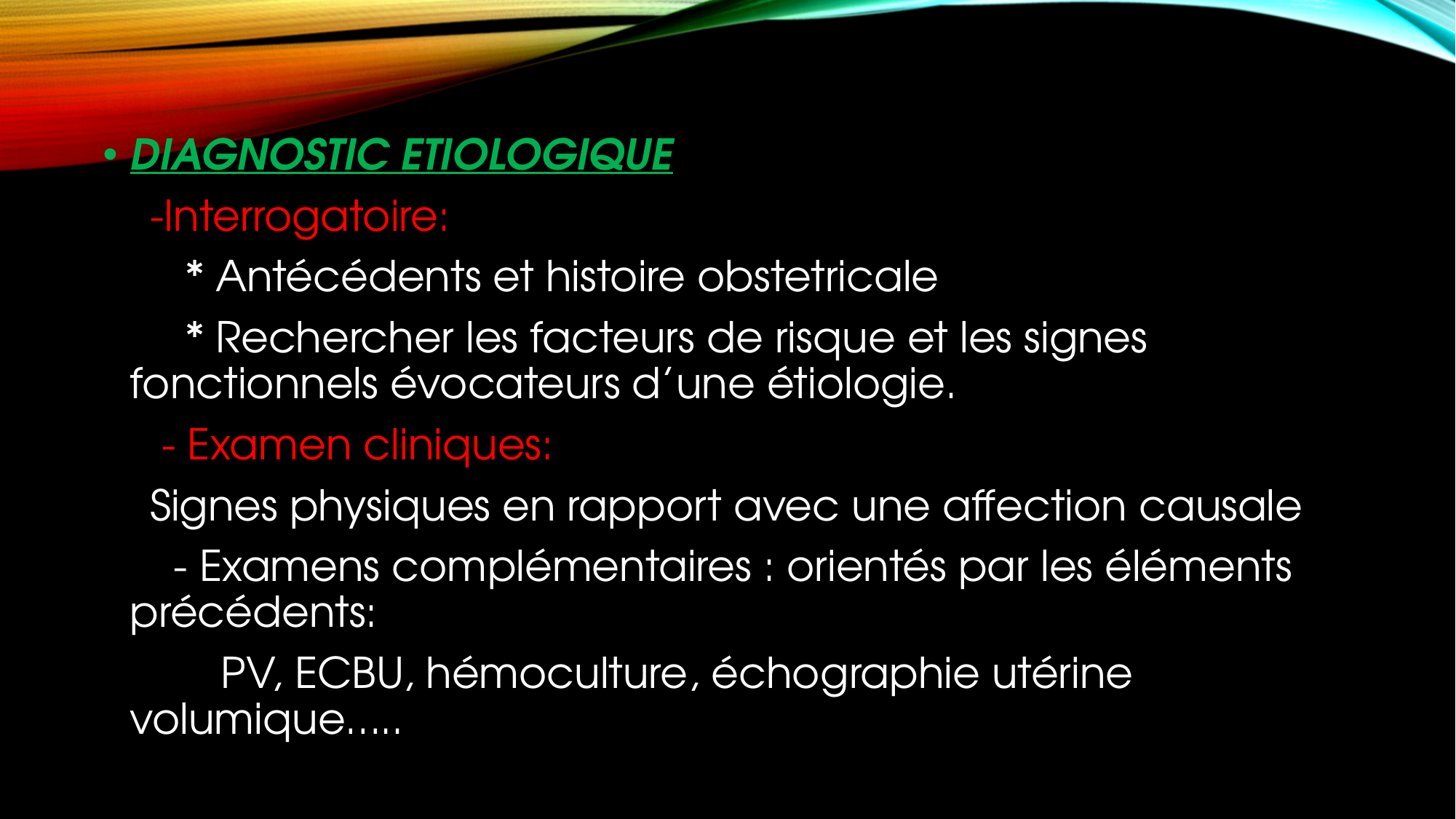

DIAGNOSTIC ETIOLOGIQUE
    -Interrogatoire:
       * Antécédents et histoire obstetricale
       * Rechercher les facteurs de risque et les signes fonctionnels évocateurs d’une étiologie.
     - Examen cliniques:
    Signes physiques en rapport avec une affection causale
      - Examens complémentaires : orientés par les éléments précédents:
          PV, ECBU, hémoculture, échographie utérine volumique…..